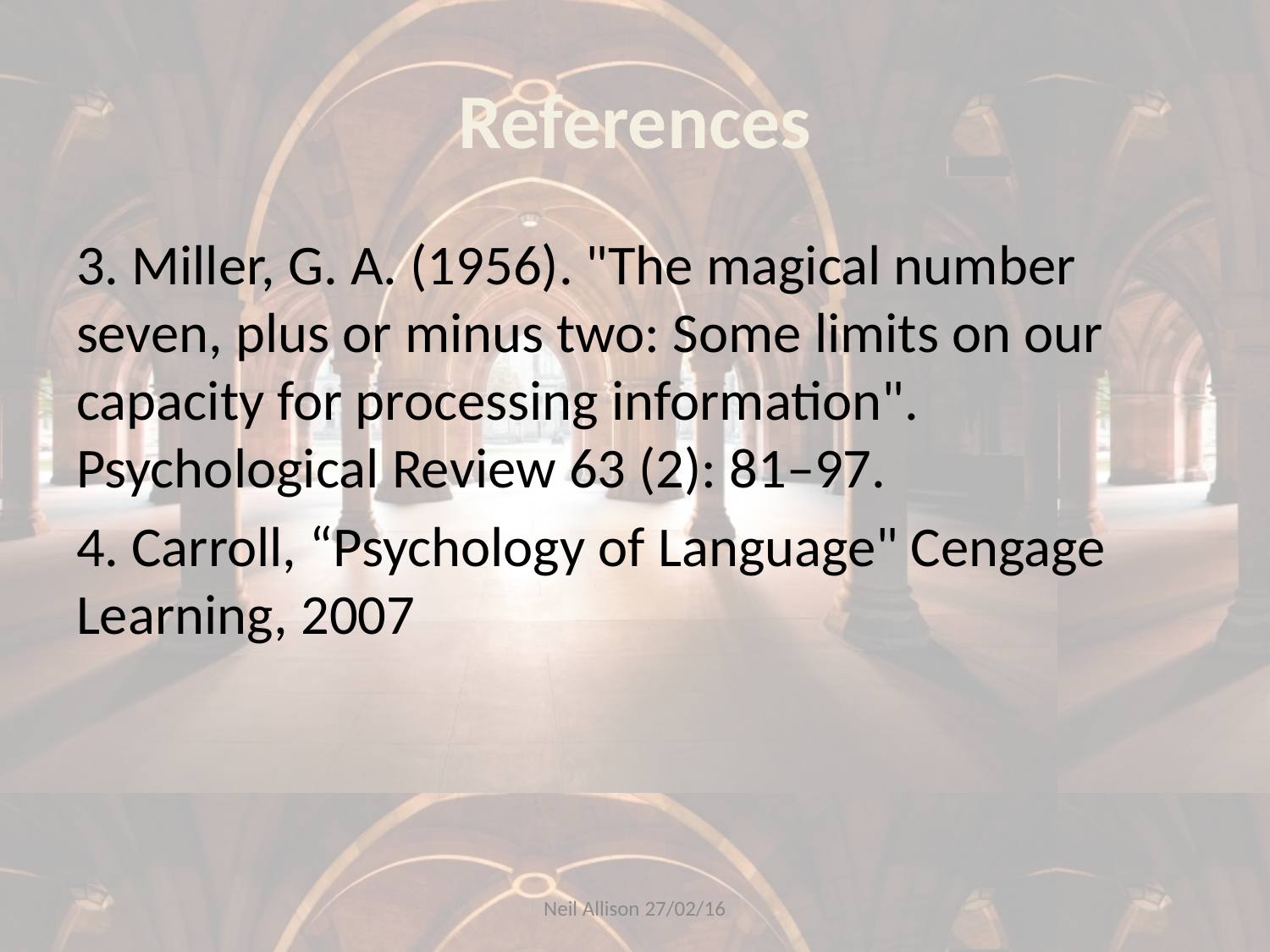

# References
3. Miller, G. A. (1956). "The magical number seven, plus or minus two: Some limits on our capacity for processing information". Psychological Review 63 (2): 81–97.
4. Carroll, “Psychology of Language" Cengage Learning, 2007
Neil Allison 27/02/16